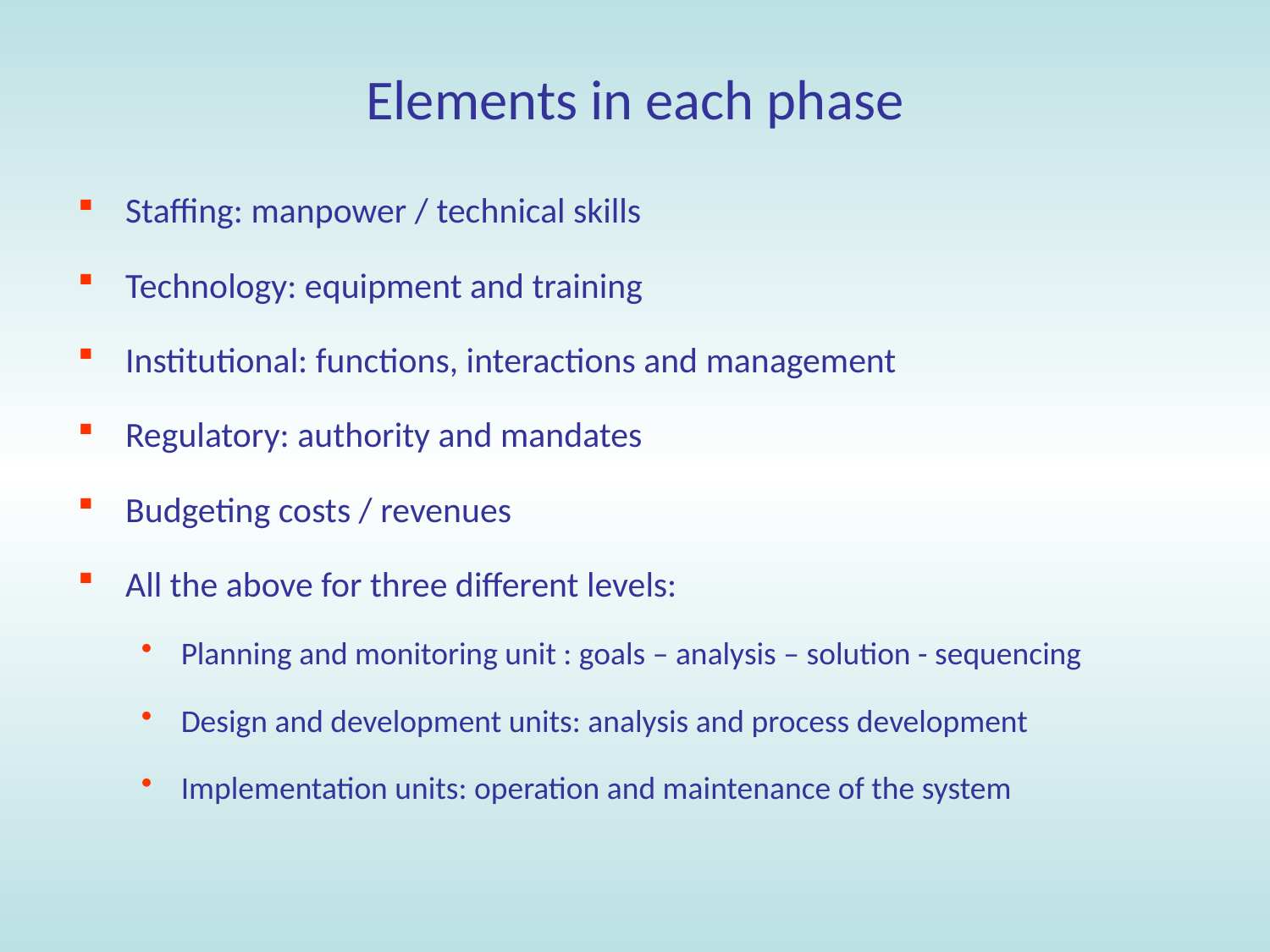

# Elements in each phase
Staffing: manpower / technical skills
Technology: equipment and training
Institutional: functions, interactions and management
Regulatory: authority and mandates
Budgeting costs / revenues
All the above for three different levels:
Planning and monitoring unit : goals – analysis – solution - sequencing
Design and development units: analysis and process development
Implementation units: operation and maintenance of the system